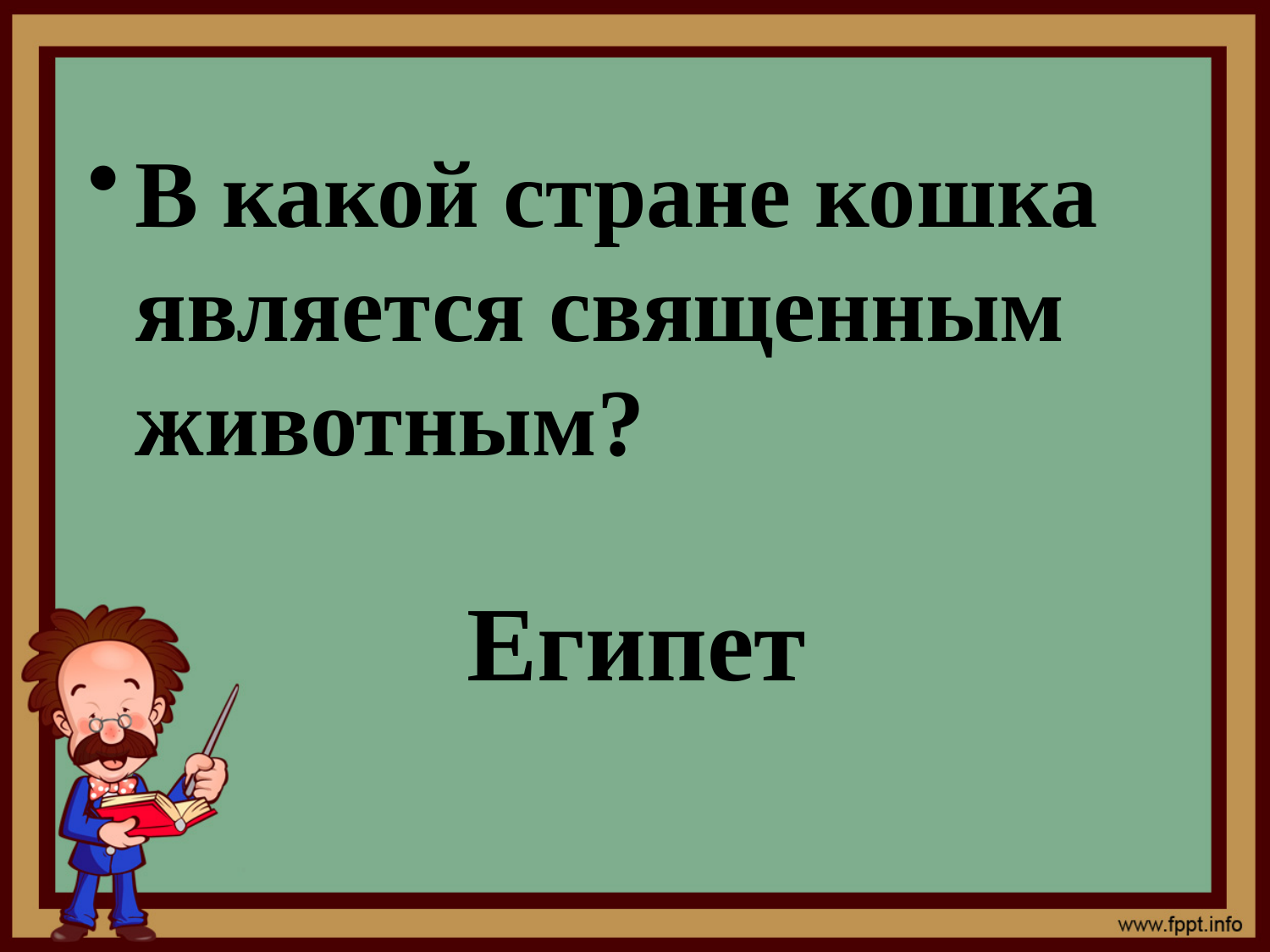

В какой стране кошка является священным животным?

Египет